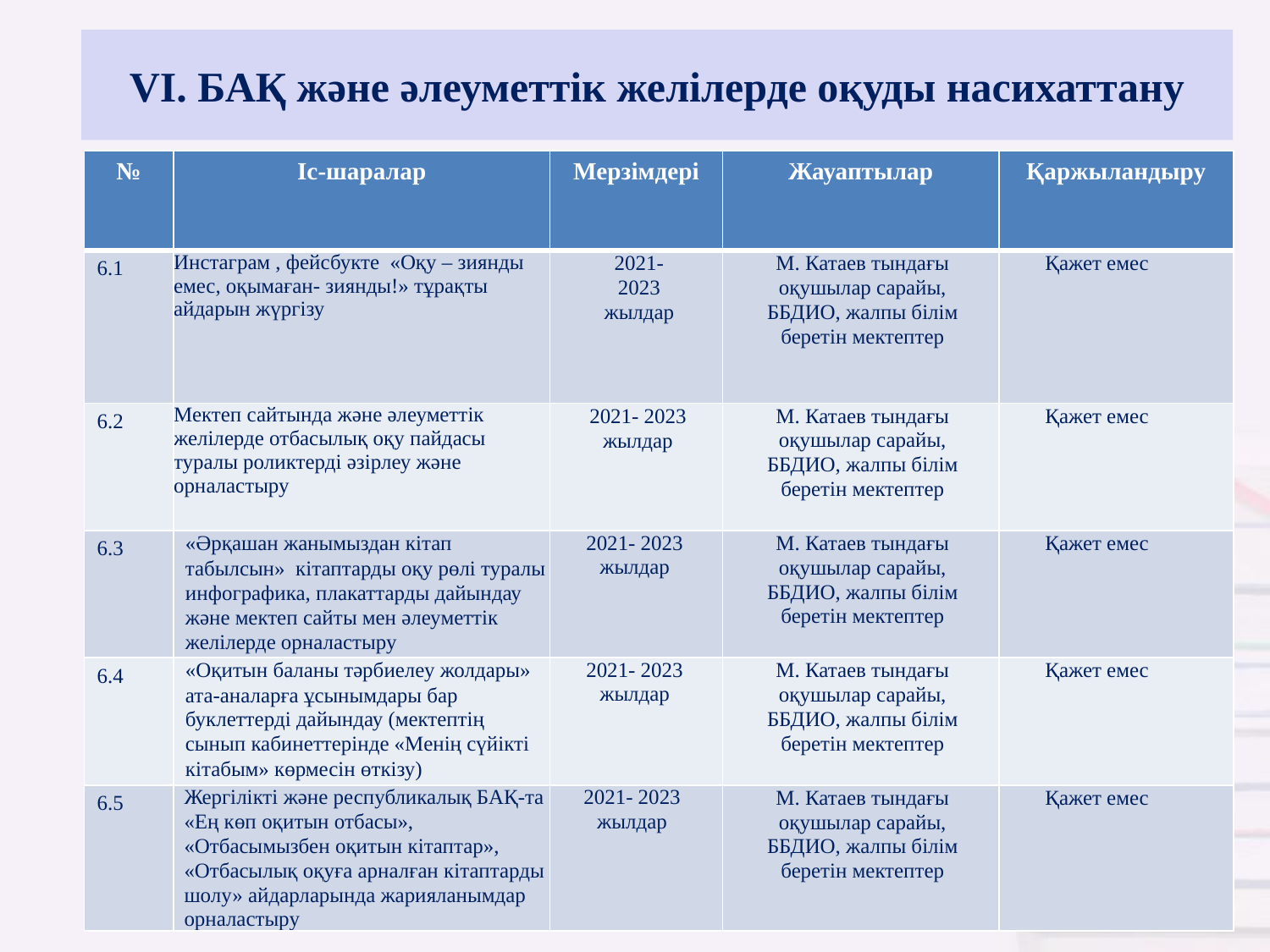

VІ. БАҚ және әлеуметтік желілерде оқуды насихаттану
| № | Іс-шаралар | Мерзімдері | Жауаптылар | Қаржыландыру |
| --- | --- | --- | --- | --- |
| 6.1 | Инстаграм , фейсбукте «Оқу – зиянды емес, оқымаған- зиянды!» тұрақты айдарын жүргізу | 2021- 2023 жылдар | М. Катаев тындағы оқушылар сарайы, ББДИО, жалпы білім беретін мектептер | Қажет емес |
| 6.2 | Мектеп сайтында және әлеуметтік желілерде отбасылық оқу пайдасы туралы роликтерді әзірлеу және орналастыру | 2021- 2023 жылдар | М. Катаев тындағы оқушылар сарайы, ББДИО, жалпы білім беретін мектептер | Қажет емес |
| 6.3 | «Әрқашан жанымыздан кітап табылсын» кітаптарды оқу рөлі туралы инфографика, плакаттарды дайындау және мектеп сайты мен әлеуметтік желілерде орналастыру | 2021- 2023 жылдар | М. Катаев тындағы оқушылар сарайы, ББДИО, жалпы білім беретін мектептер | Қажет емес |
| 6.4 | «Оқитын баланы тәрбиелеу жолдары» ата-аналарға ұсынымдары бар буклеттерді дайындау (мектептің сынып кабинеттерінде «Менің сүйікті кітабым» көрмесін өткізу) | 2021- 2023 жылдар | М. Катаев тындағы оқушылар сарайы, ББДИО, жалпы білім беретін мектептер | Қажет емес |
| 6.5 | Жергілікті және республикалық БАҚ-та «Ең көп оқитын отбасы», «Отбасымызбен оқитын кітаптар», «Отбасылық оқуға арналған кітаптарды шолу» айдарларында жарияланымдар орналастыру | 2021- 2023 жылдар | М. Катаев тындағы оқушылар сарайы, ББДИО, жалпы білім беретін мектептер | Қажет емес |